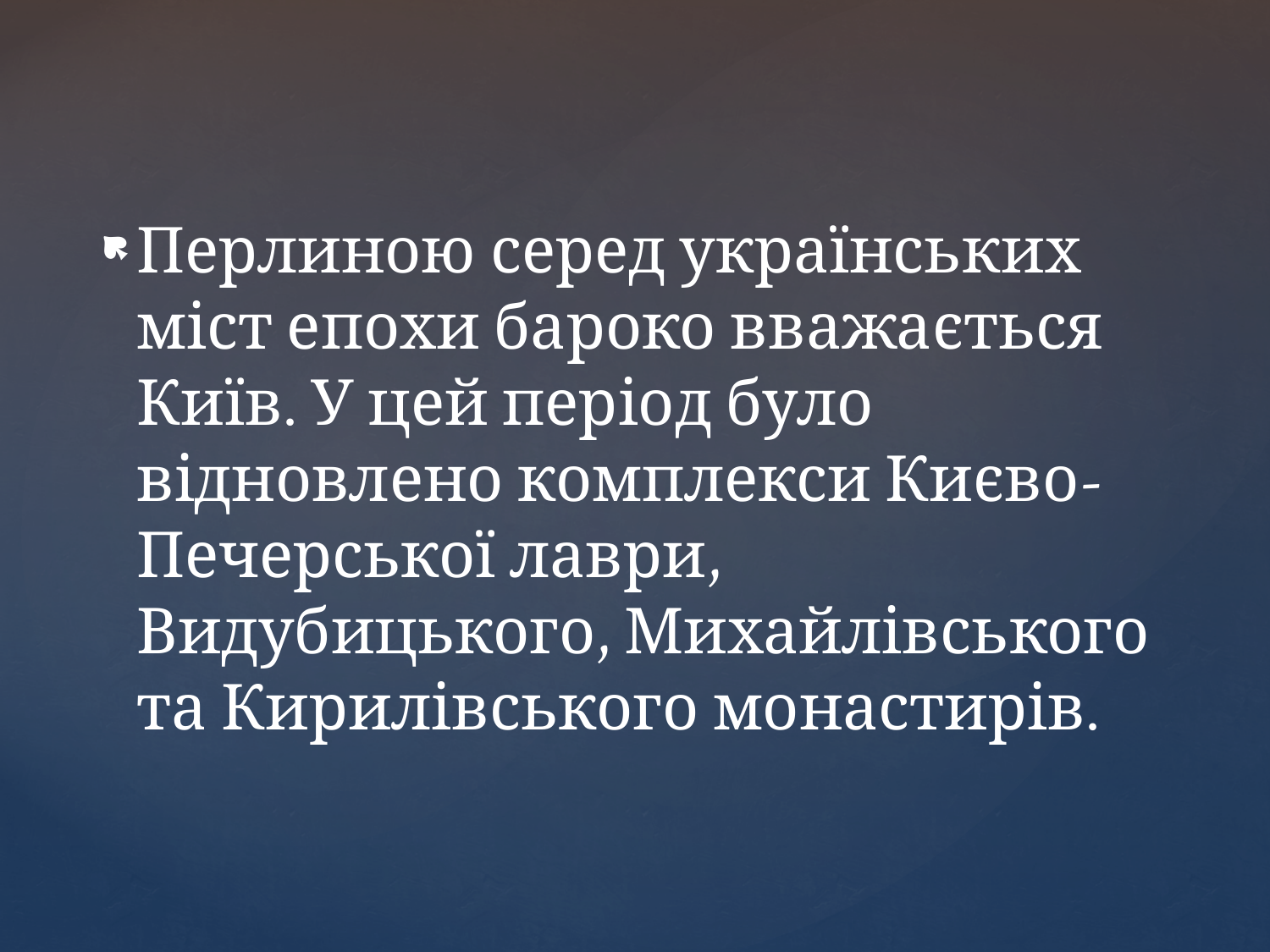

Перлиною серед українських міст епохи бароко вважається Київ. У цей період було відновлено комплекси Києво-Печерської лаври, Видубицького, Михайлівського та Кирилівського монастирів.